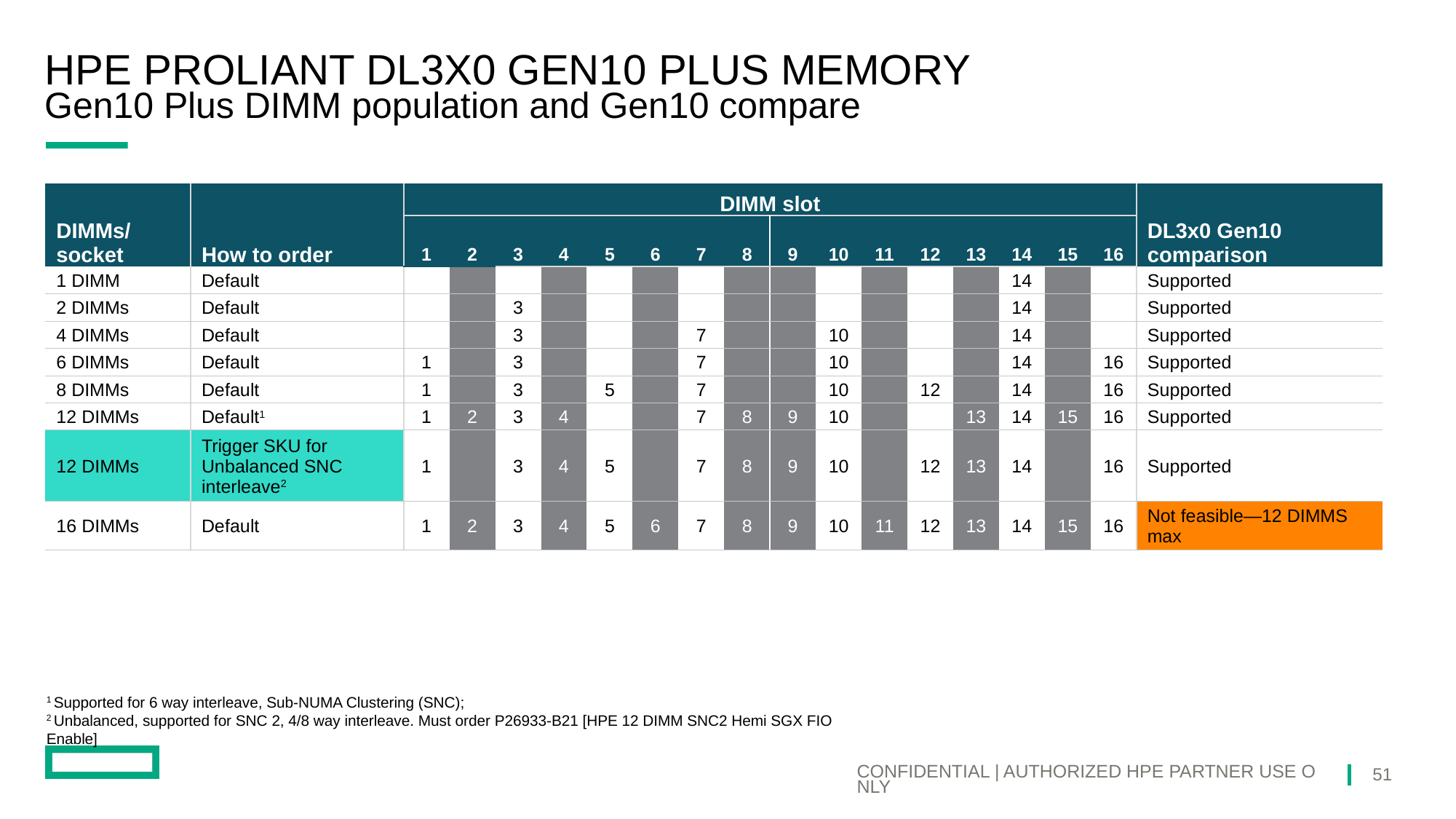

# HPE PROliant DL3x0 Gen10 plus memory
Gen10 Plus DIMM population and Gen10 compare
| DIMMs/socket | How to order | DIMM slot |  |  |  |  |  |  |  |  |  |  |  |  |  |  |  | DL3x0 Gen10 comparison |
| --- | --- | --- | --- | --- | --- | --- | --- | --- | --- | --- | --- | --- | --- | --- | --- | --- | --- | --- |
|  |  | 1 | 2 | 3 | 4 | 5 | 6 | 7 | 8 | 9 | 10 | 11 | 12 | 13 | 14 | 15 | 16 |  |
| 1 DIMM | Default |  |  |  |  |  |  |  |  |  |  |  |  |  | 14 |  |  | Supported |
| 2 DIMMs | Default |  |  | 3 |  |  |  |  |  |  |  |  |  |  | 14 |  |  | Supported |
| 4 DIMMs | Default |  |  | 3 |  |  |  | 7 |  |  | 10 |  |  |  | 14 |  |  | Supported |
| 6 DIMMs | Default | 1 |  | 3 |  |  |  | 7 |  |  | 10 |  |  |  | 14 |  | 16 | Supported |
| 8 DIMMs | Default | 1 |  | 3 |  | 5 |  | 7 |  |  | 10 |  | 12 |  | 14 |  | 16 | Supported |
| 12 DIMMs | Default1 | 1 | 2 | 3 | 4 |  |  | 7 | 8 | 9 | 10 |  |  | 13 | 14 | 15 | 16 | Supported |
| 12 DIMMs | Trigger SKU for Unbalanced SNC interleave2 | 1 |  | 3 | 4 | 5 |  | 7 | 8 | 9 | 10 |  | 12 | 13 | 14 |  | 16 | Supported |
| 16 DIMMs | Default | 1 | 2 | 3 | 4 | 5 | 6 | 7 | 8 | 9 | 10 | 11 | 12 | 13 | 14 | 15 | 16 | Not feasible—12 DIMMS max |
1 Supported for 6 way interleave, Sub-NUMA Clustering (SNC);
2 Unbalanced, supported for SNC 2, 4/8 way interleave. Must order P26933-B21 [HPE 12 DIMM SNC2 Hemi SGX FIO Enable]
51
CONFIDENTIAL | AUTHORIZED HPE PARTNER USE ONLY